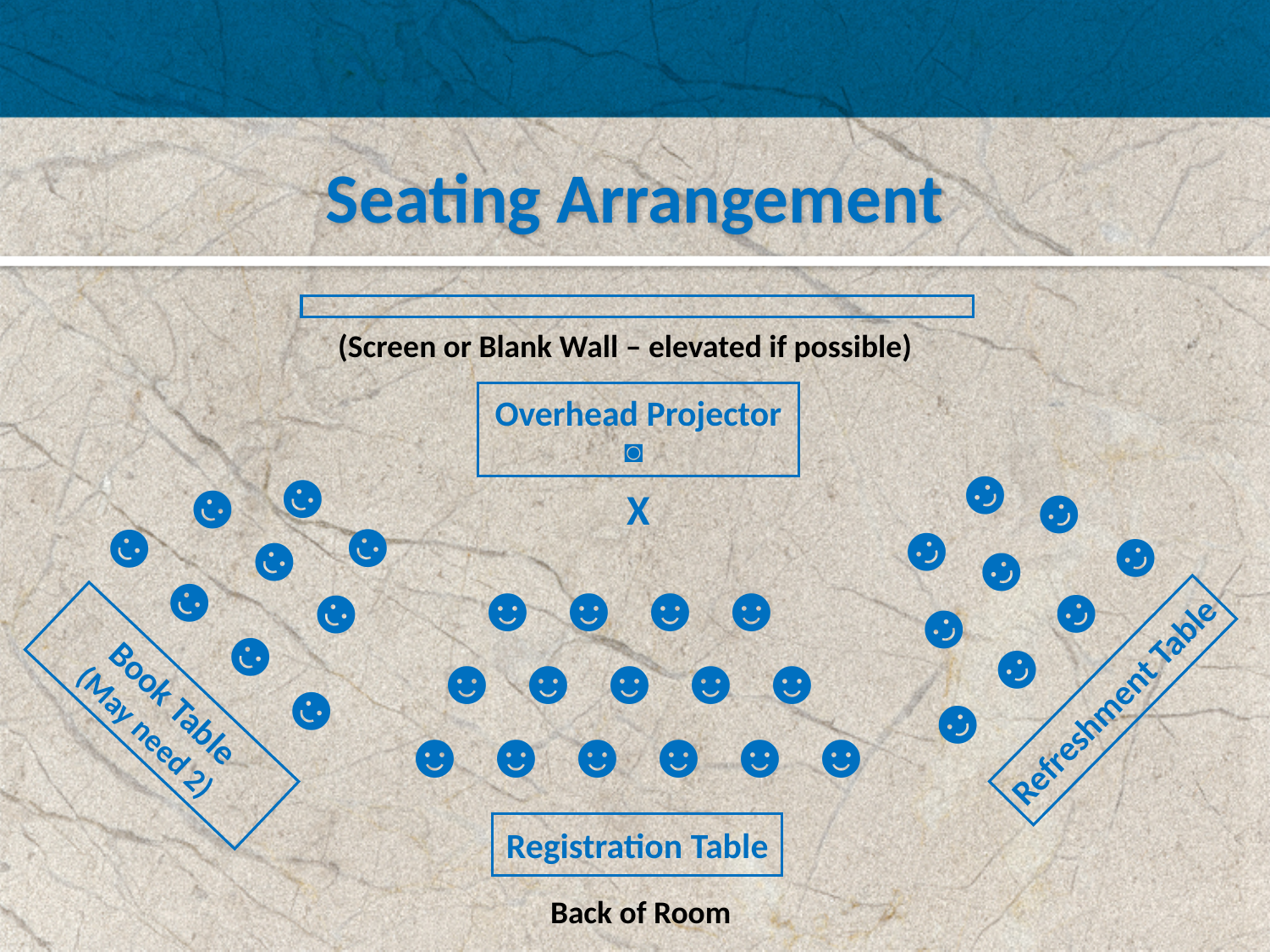

Seating Arrangement

(Screen or Blank Wall – elevated if possible)

Overhead Projector
◙
☻ ☻
☻ ☻
X
☻ ☻ ☻
☻ ☻ ☻
☻ ☻ ☻ ☻
☻ ☻ ☻ ☻
☻ ☻ ☻ ☻
☻ ☻ ☻ ☻ ☻
☻ ☻ ☻ ☻ ☻ ☻
Book Table
(May need 2)
Refreshment Table
Registration Table
Back of Room